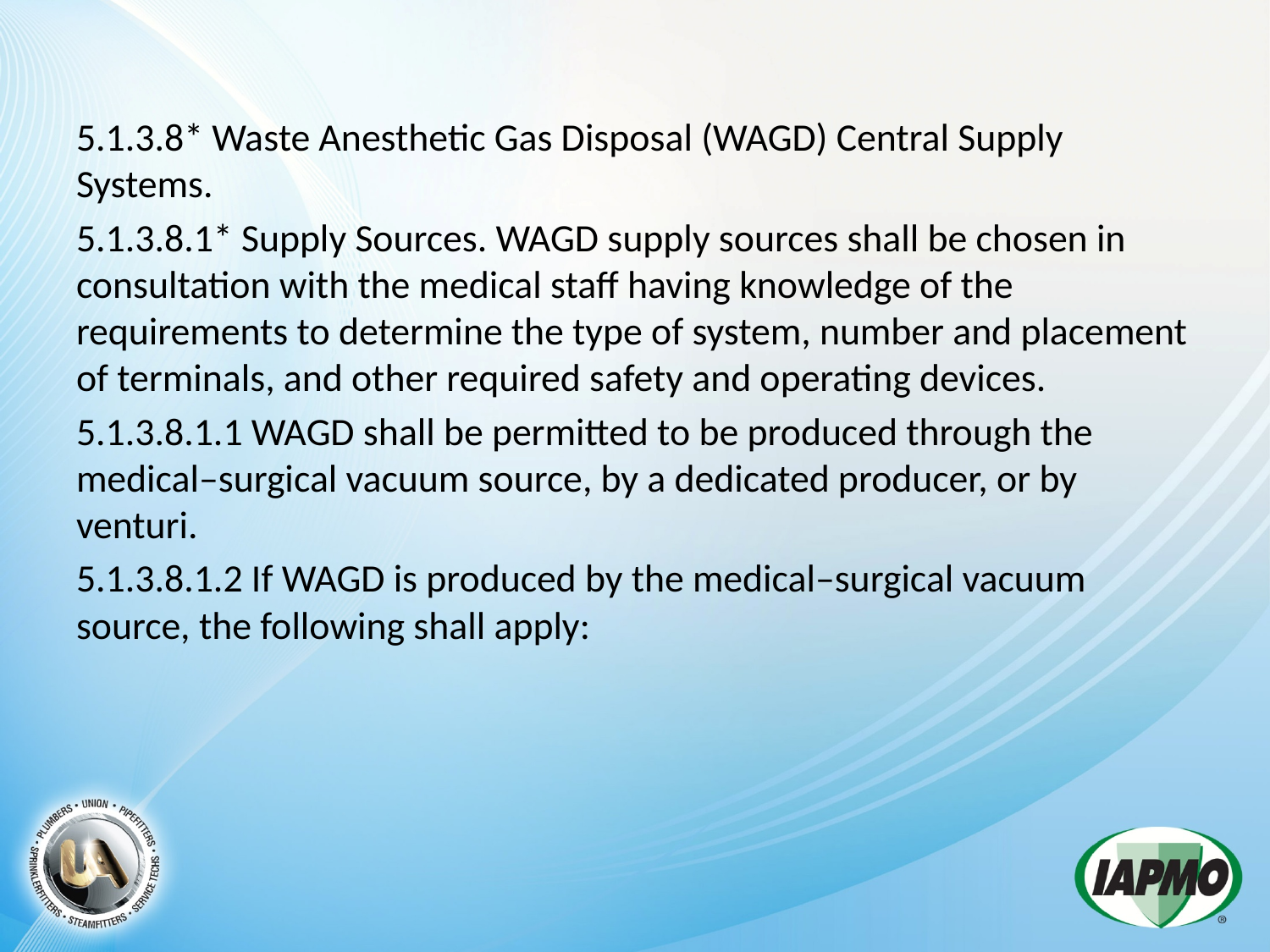

5.1.3.8* Waste Anesthetic Gas Disposal (WAGD) Central Supply Systems.
5.1.3.8.1* Supply Sources. WAGD supply sources shall be chosen in consultation with the medical staff having knowledge of the requirements to determine the type of system, number and placement of terminals, and other required safety and operating devices.
5.1.3.8.1.1 WAGD shall be permitted to be produced through the medical–surgical vacuum source, by a dedicated producer, or by venturi.
5.1.3.8.1.2 If WAGD is produced by the medical–surgical vacuum source, the following shall apply: